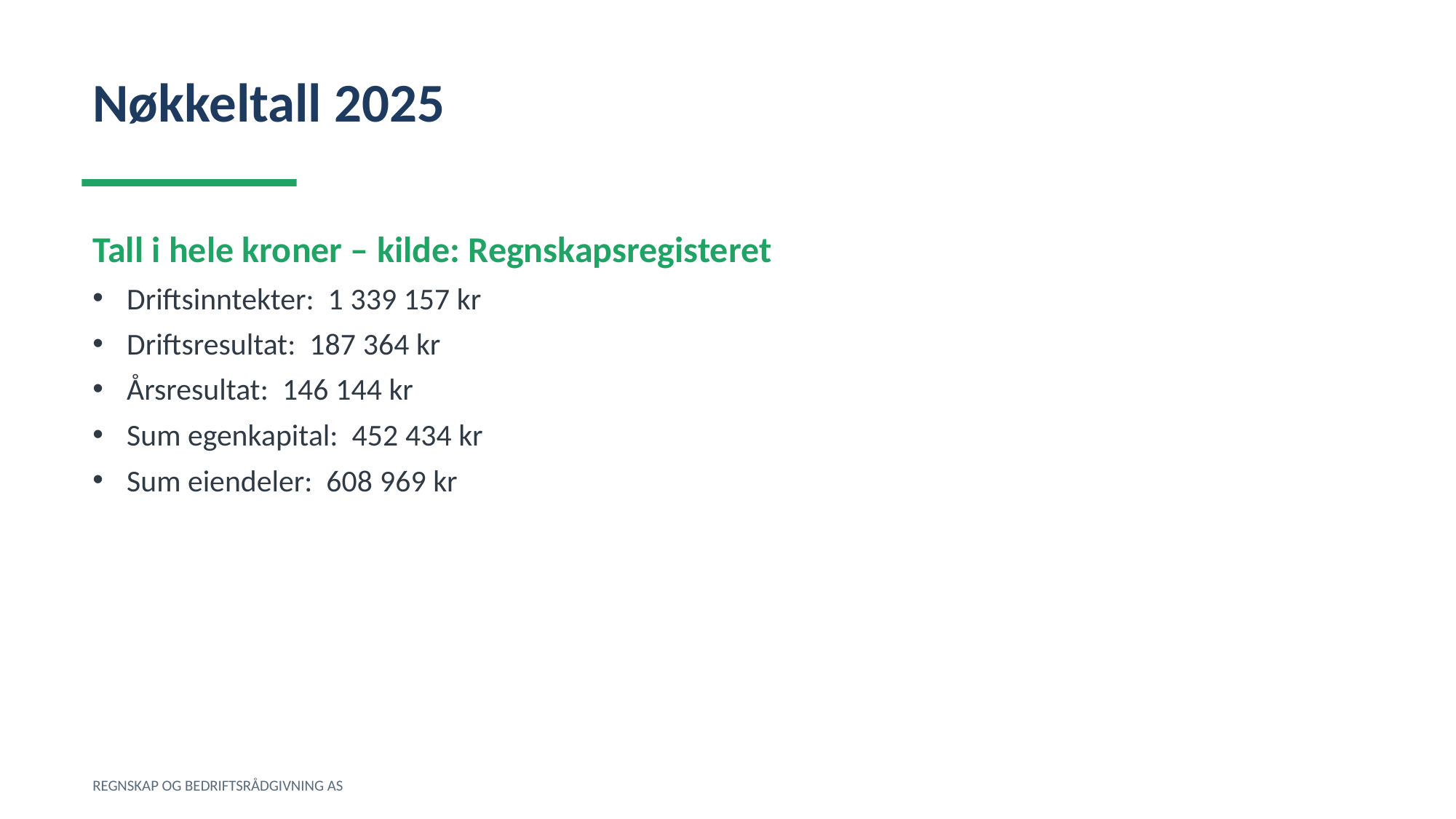

Nøkkeltall 2025

Tall i hele kroner – kilde: Regnskapsregisteret
Driftsinntekter:  1 339 157 kr
Driftsresultat:  187 364 kr
Årsresultat:  146 144 kr
Sum egenkapital:  452 434 kr
Sum eiendeler:  608 969 kr
REGNSKAP OG BEDRIFTSRÅDGIVNING AS